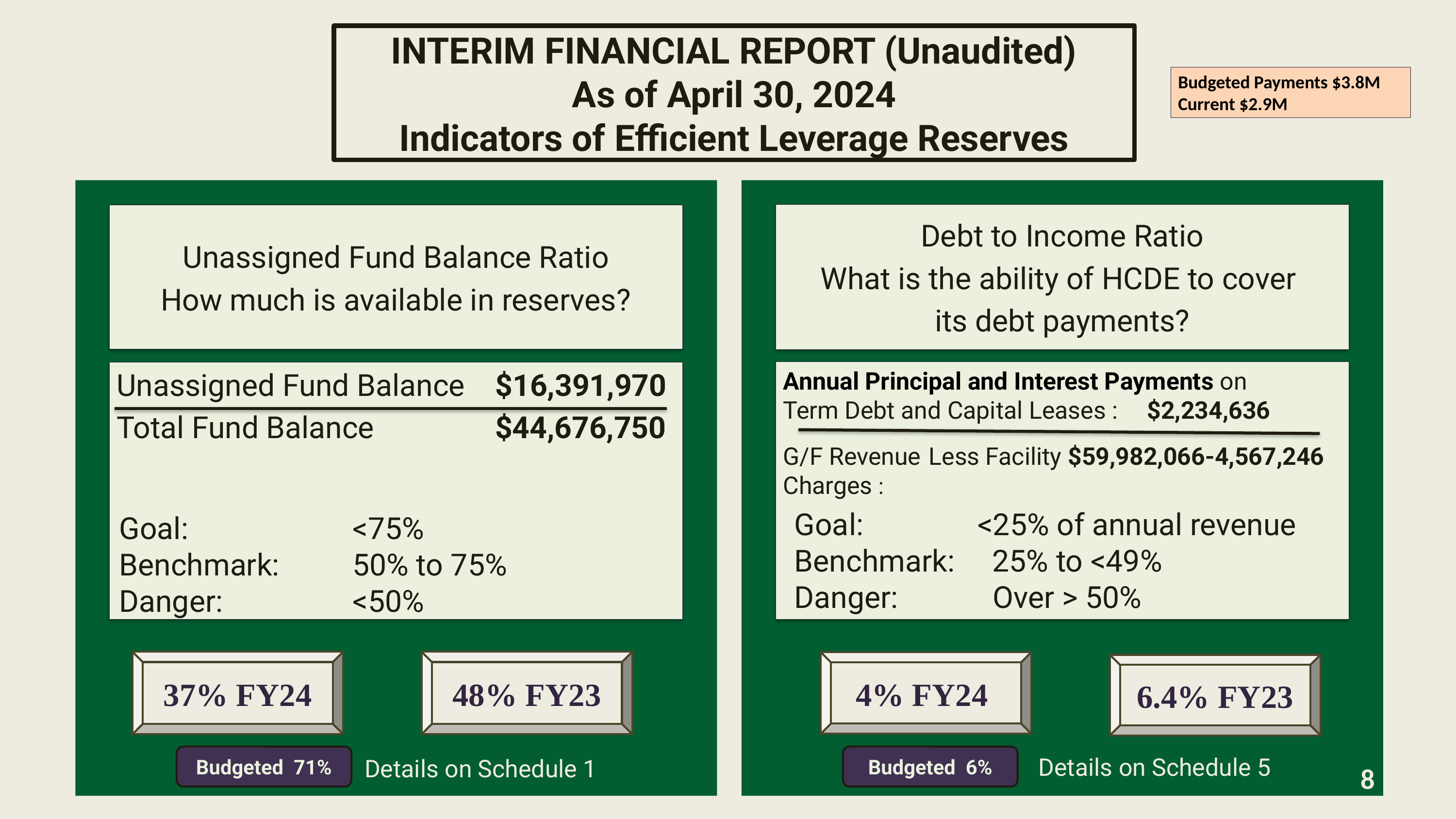

INTERIM FINANCIAL REPORT (Unaudited)
As of April 30, 2024
Indicators of Efficient Leverage Reserves
Budgeted Payments $3.8M
Current $2.9M

Debt to Income Ratio
What is the ability of HCDE to cover
its debt payments?
Unassigned Fund Balance Ratio
How much is available in reserves?
Annual Principal and Interest Payments on
Term Debt and Capital Leases :  	$2,234,636

G/F Revenue	Less Facility $59,982,066-4,567,246
Charges :

Unassigned Fund Balance    $16,391,970
Total Fund Balance                $44,676,750
Goal: 	     <25% of annual revenue
Benchmark:     25% to <49%
Danger: 	       Over > 50%
Goal: 		  <75%
Benchmark:	  50% to 75%
Danger: 		  <50%
37% FY24
48% FY23
4% FY24
6.4% FY23
Budgeted  71%
Budgeted  6%
Details on Schedule 5
Details on Schedule 1
8